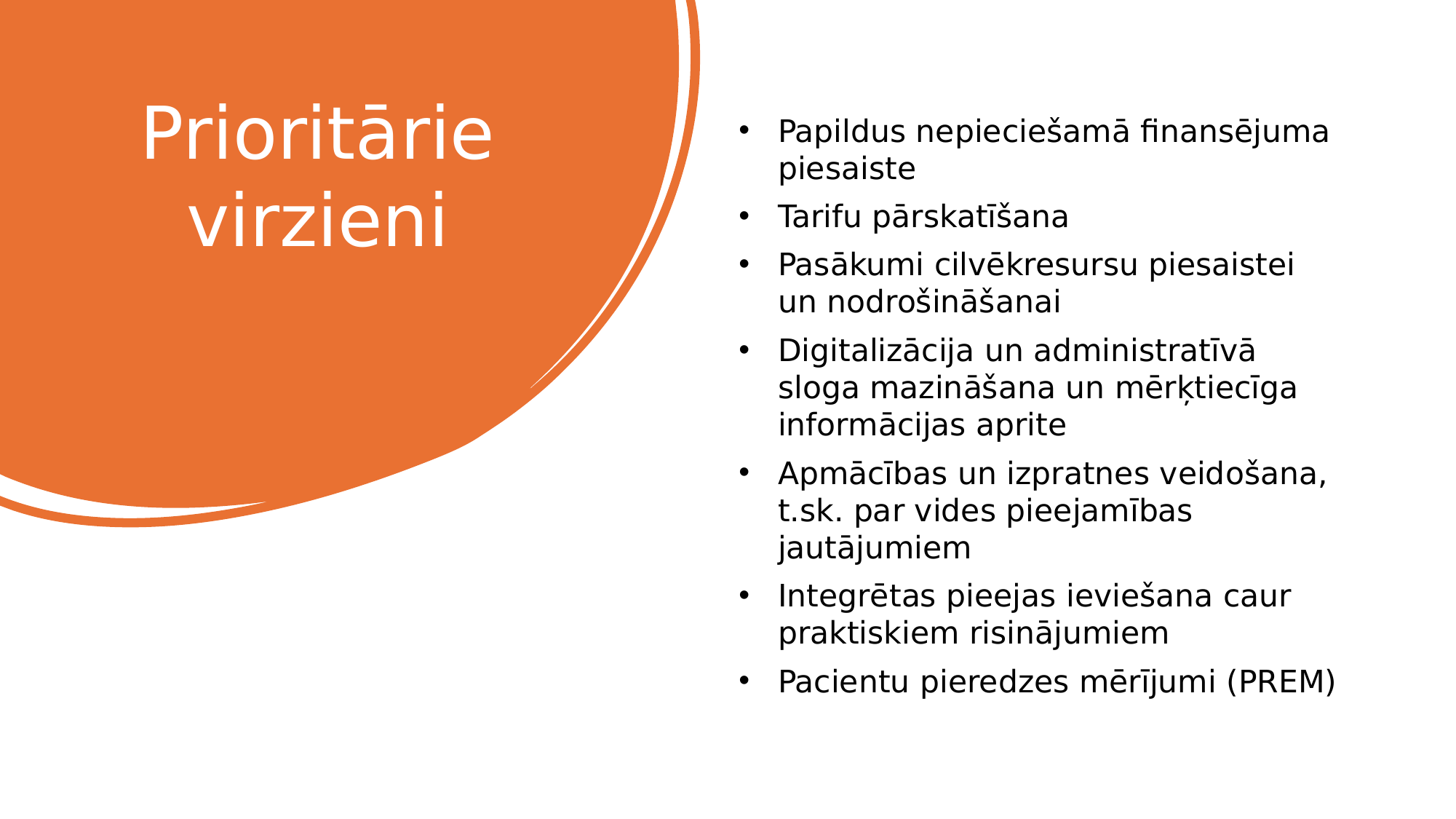

# Prioritārie virzieni
Papildus nepieciešamā finansējuma piesaiste
Tarifu pārskatīšana
Pasākumi cilvēkresursu piesaistei un nodrošināšanai
Digitalizācija un administratīvā sloga mazināšana un mērķtiecīga informācijas aprite
Apmācības un izpratnes veidošana, t.sk. par vides pieejamības jautājumiem
Integrētas pieejas ieviešana caur praktiskiem risinājumiem
Pacientu pieredzes mērījumi (PREM)